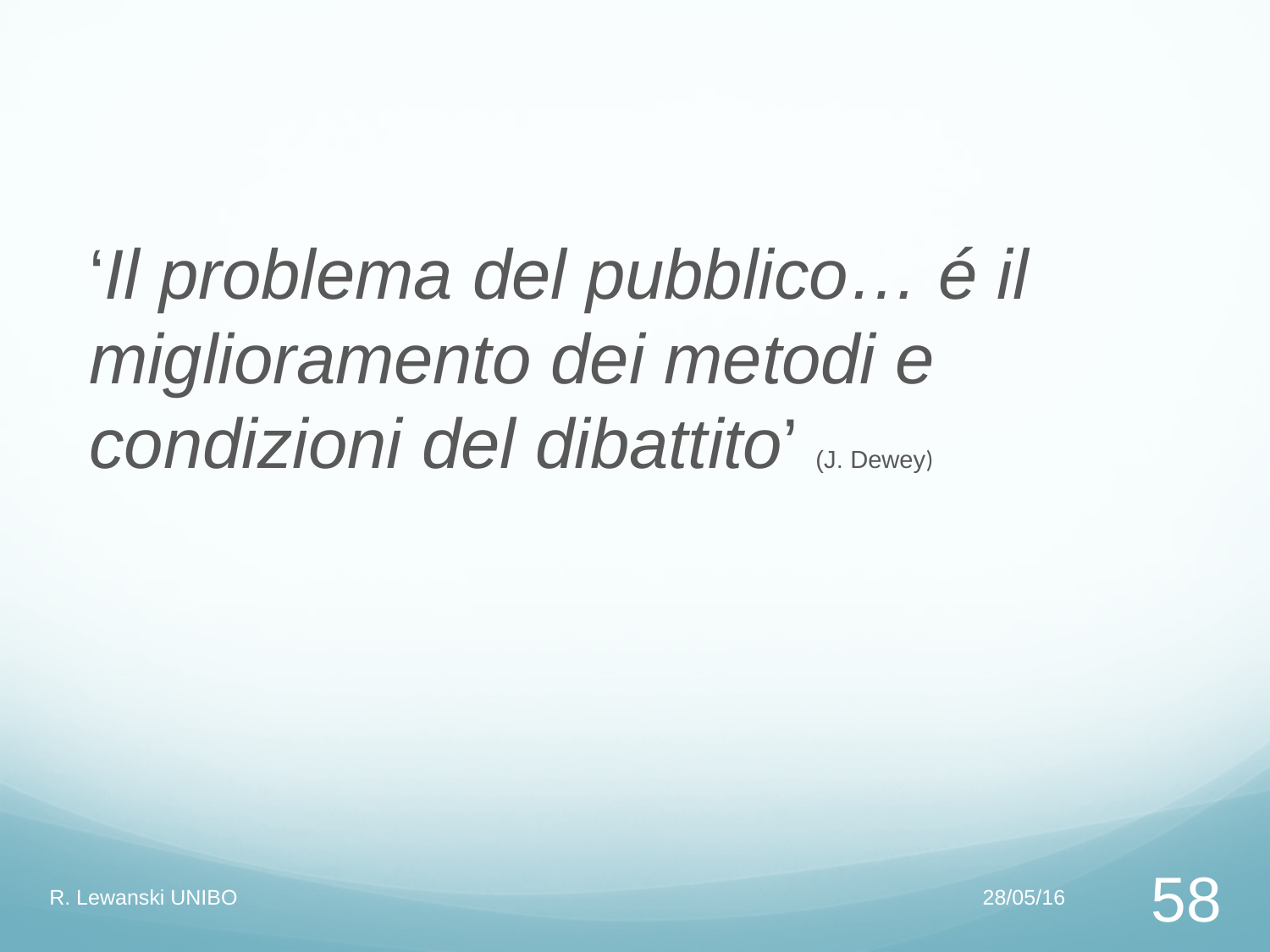

#
‘Il problema del pubblico… é il miglioramento dei metodi e condizioni del dibattito’ (J. Dewey)

R. Lewanski UNIBO
28/05/16
58